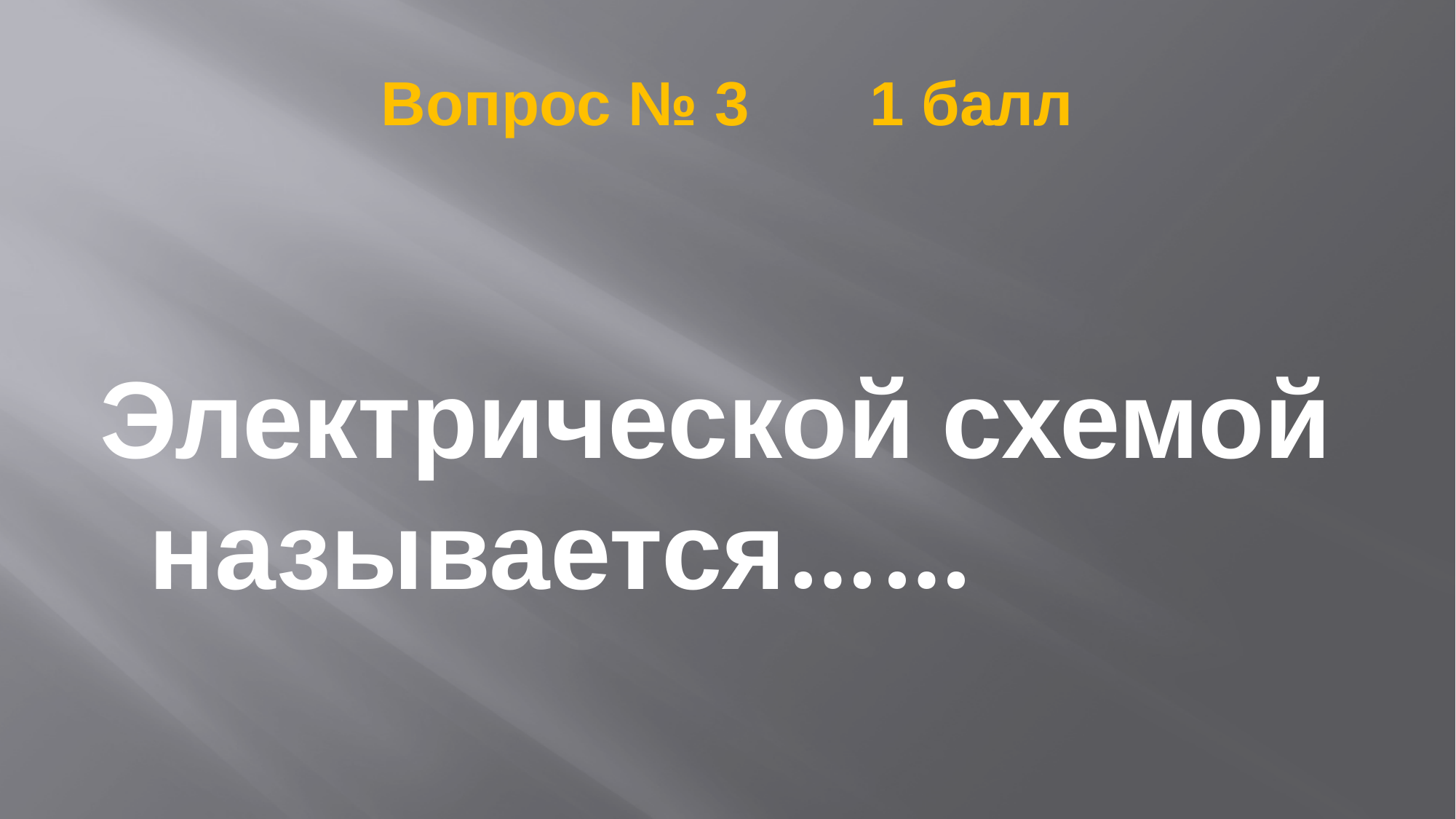

# Вопрос № 3       1 балл

Электрической схемой  называется……